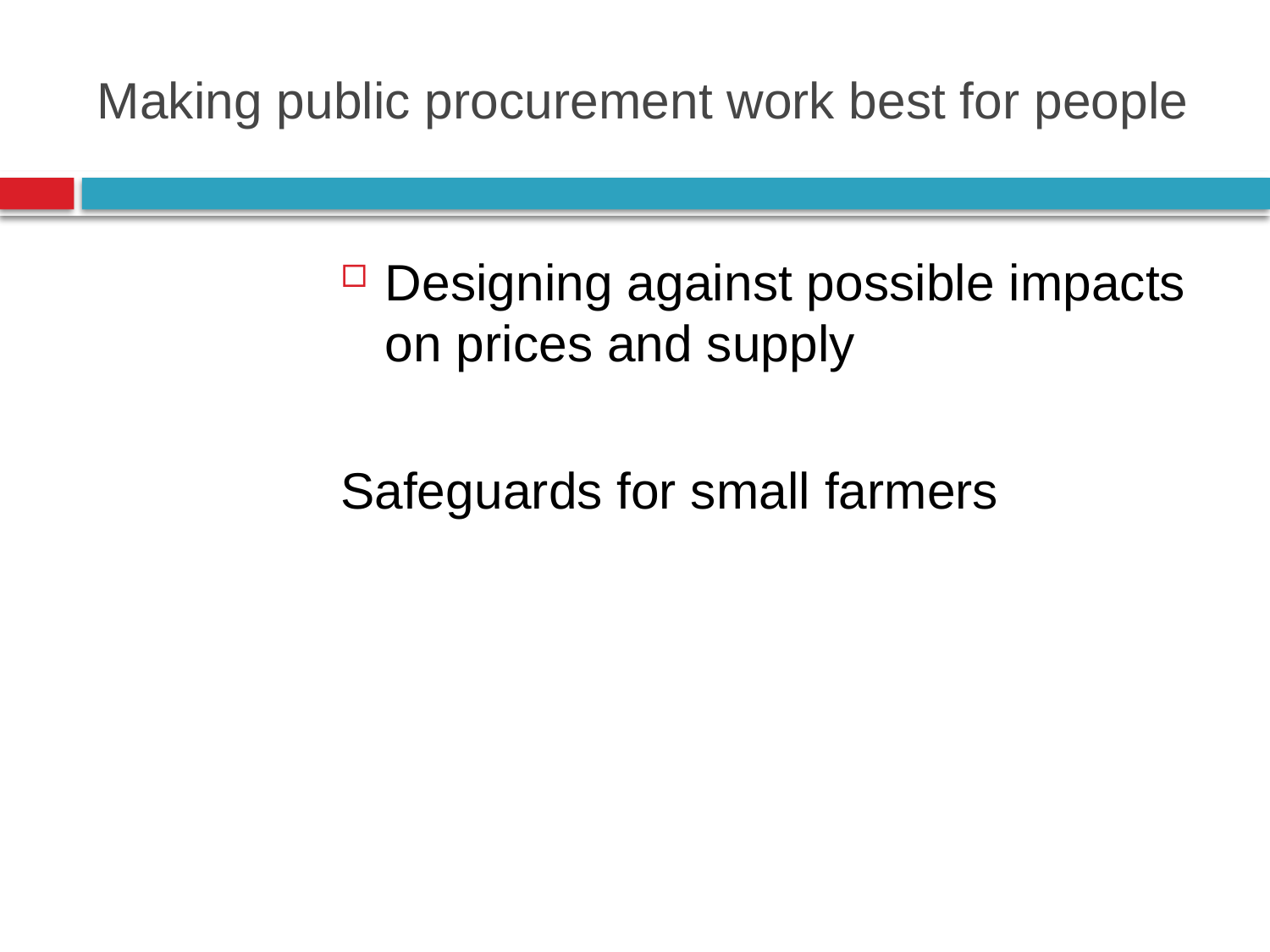

# Making public procurement work best for people

Designing against possible impacts on prices and supply

Safeguards for small farmers